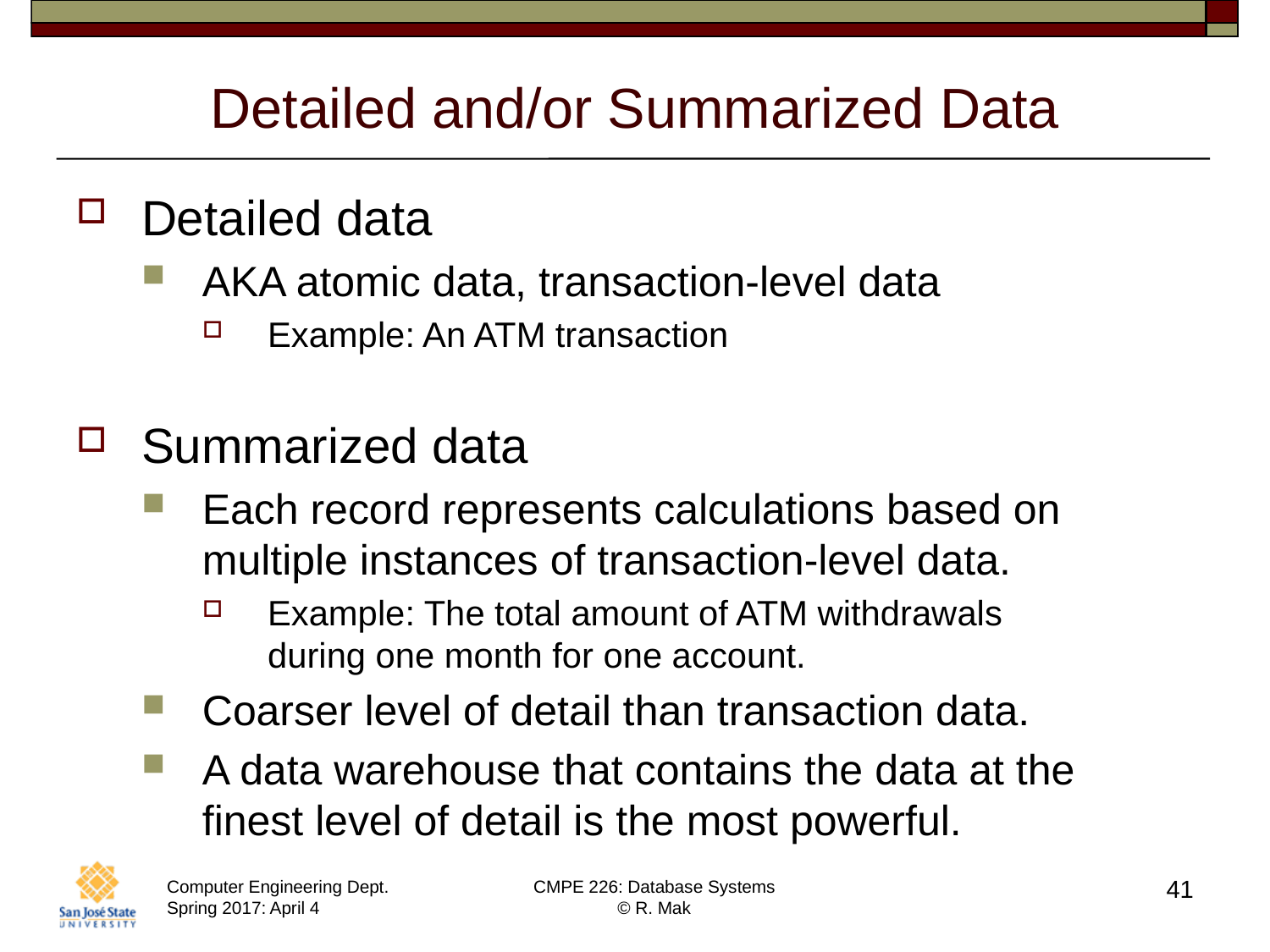

# Detailed and/or Summarized Data
Detailed data
AKA atomic data, transaction-level data
Example: An ATM transaction

Summarized data
Each record represents calculations based on multiple instances of transaction-level data.
Example: The total amount of ATM withdrawals
during one month for one account.
Coarser level of detail than transaction data.
A data warehouse that contains the data at the
finest level of detail is the most powerful.
41